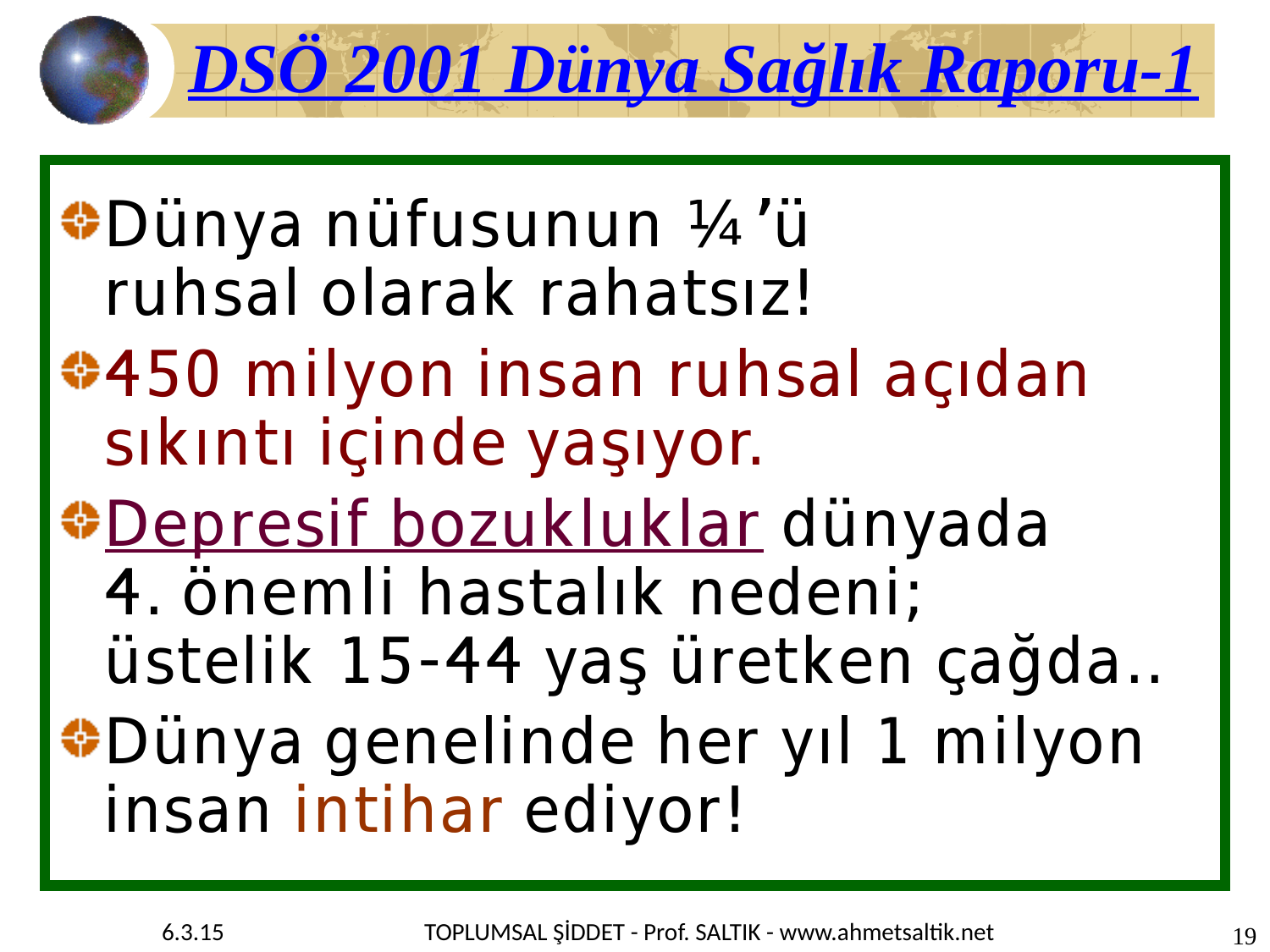

# DSÖ 2001 Dünya Sağlık Raporu-1

Dünya nüfusunun ¼’ü
ruhsal olarak rahatsız!
450 milyon insan ruhsal açıdan
sıkıntı içinde yaşıyor.
Depresif bozukluklar dünyada
4. önemli hastalık nedeni;
üstelik 15-44 yaş üretken çağda..
Dünya genelinde her yıl 1 milyon insan intihar ediyor!
19
6.3.15
TOPLUMSAL ŞİDDET - Prof. SALTIK - www.ahmetsaltik.net